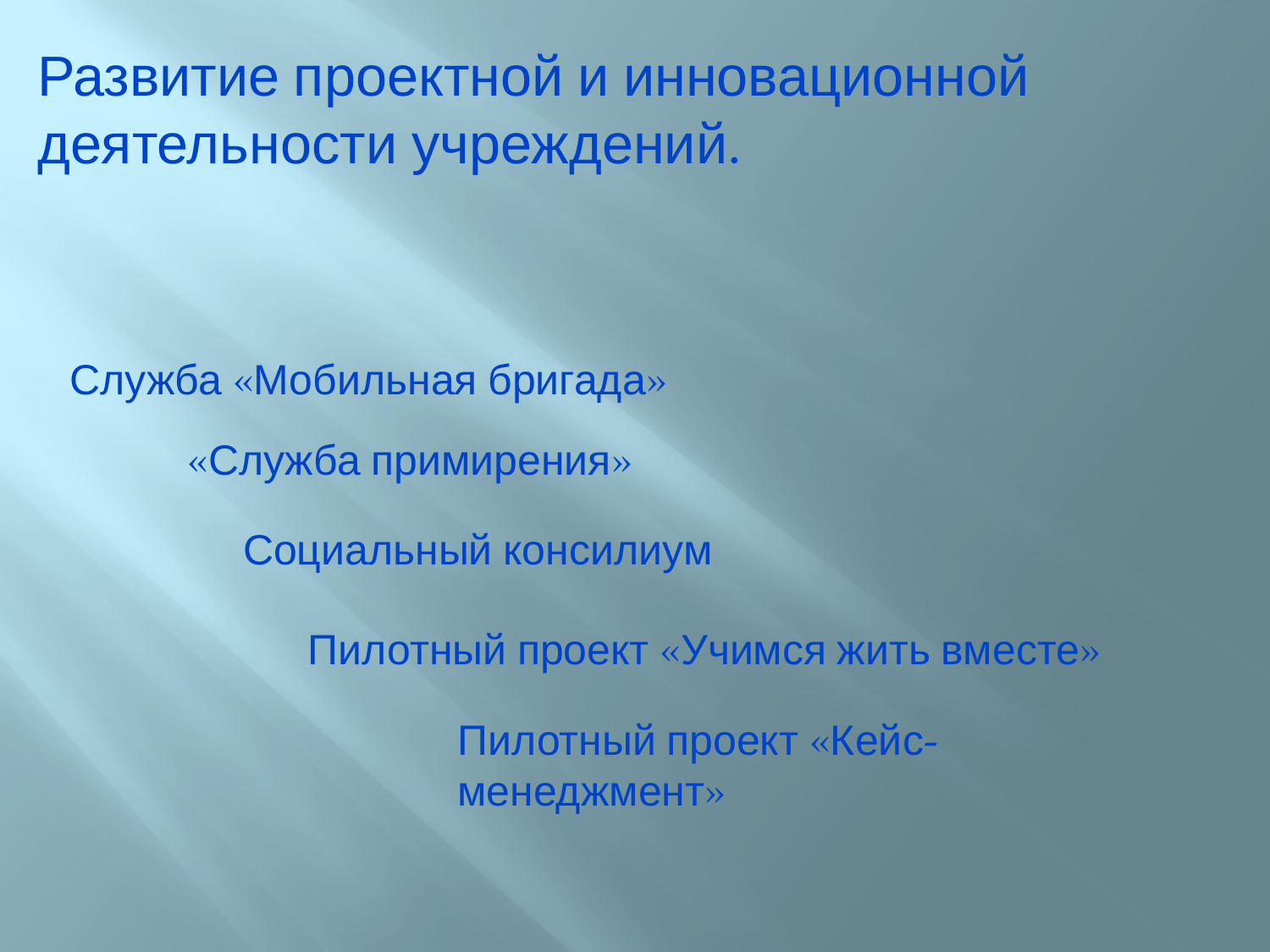

Развитие проектной и инновационной деятельности учреждений.
Служба «Мобильная бригада»
«Служба примирения»
Социальный консилиум
Пилотный проект «Учимся жить вместе»

Пилотный проект «Кейс-менеджмент»